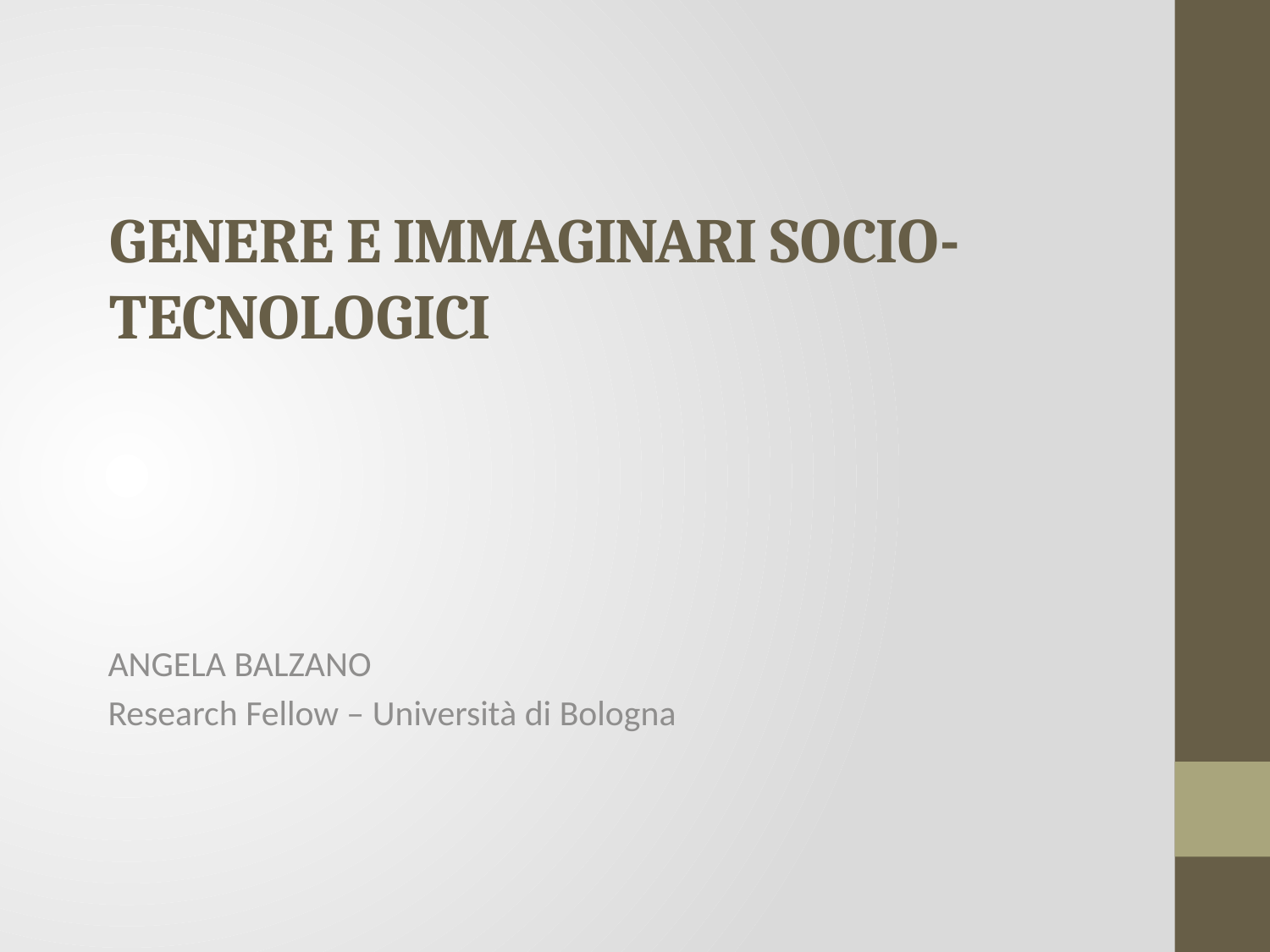

# Genere e Immaginari socio-tecnologici
ANGELA BALZANO
Research Fellow – Università di Bologna